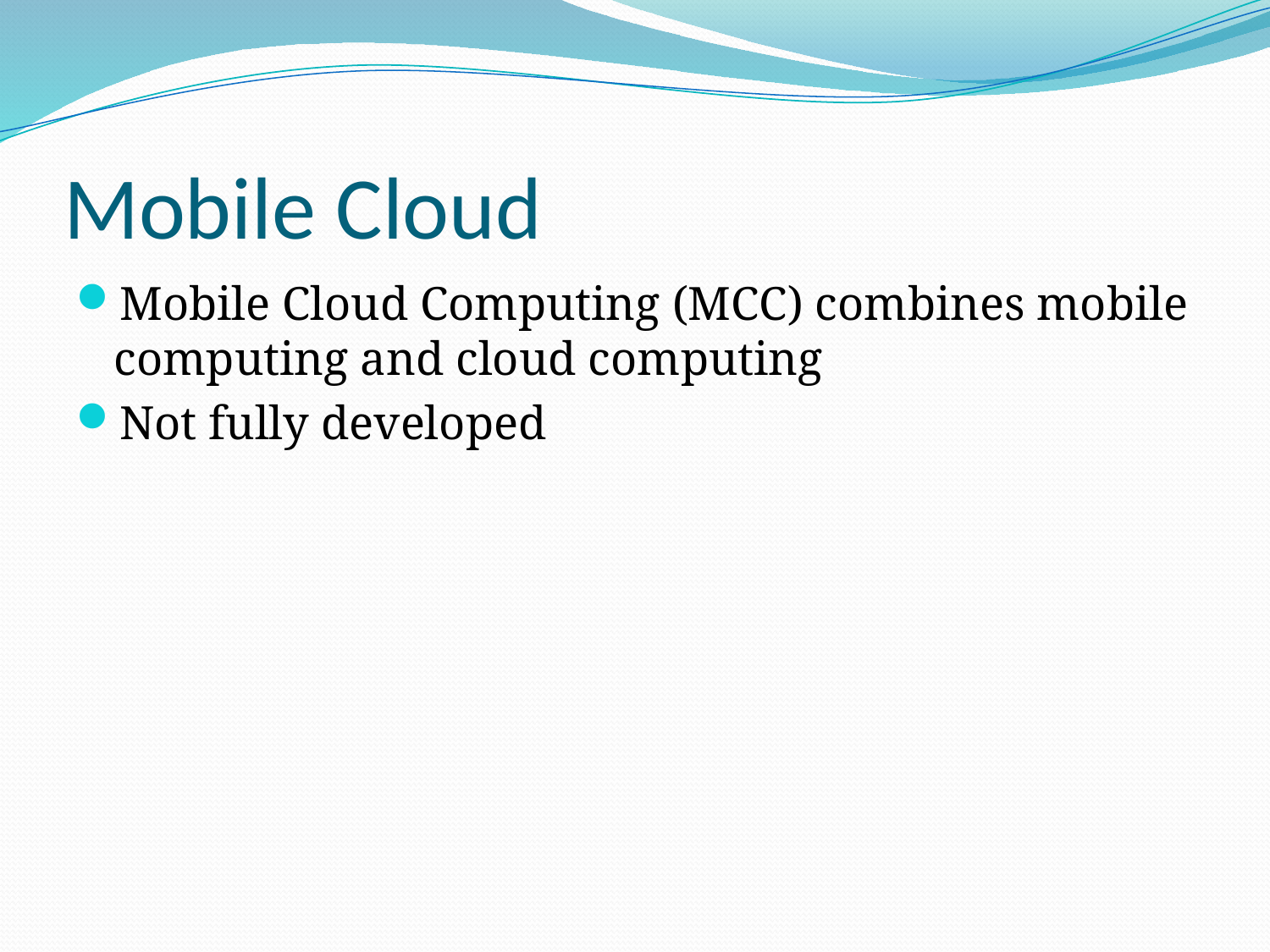

# Mobile Cloud
Mobile Cloud Computing (MCC) combines mobile computing and cloud computing
Not fully developed